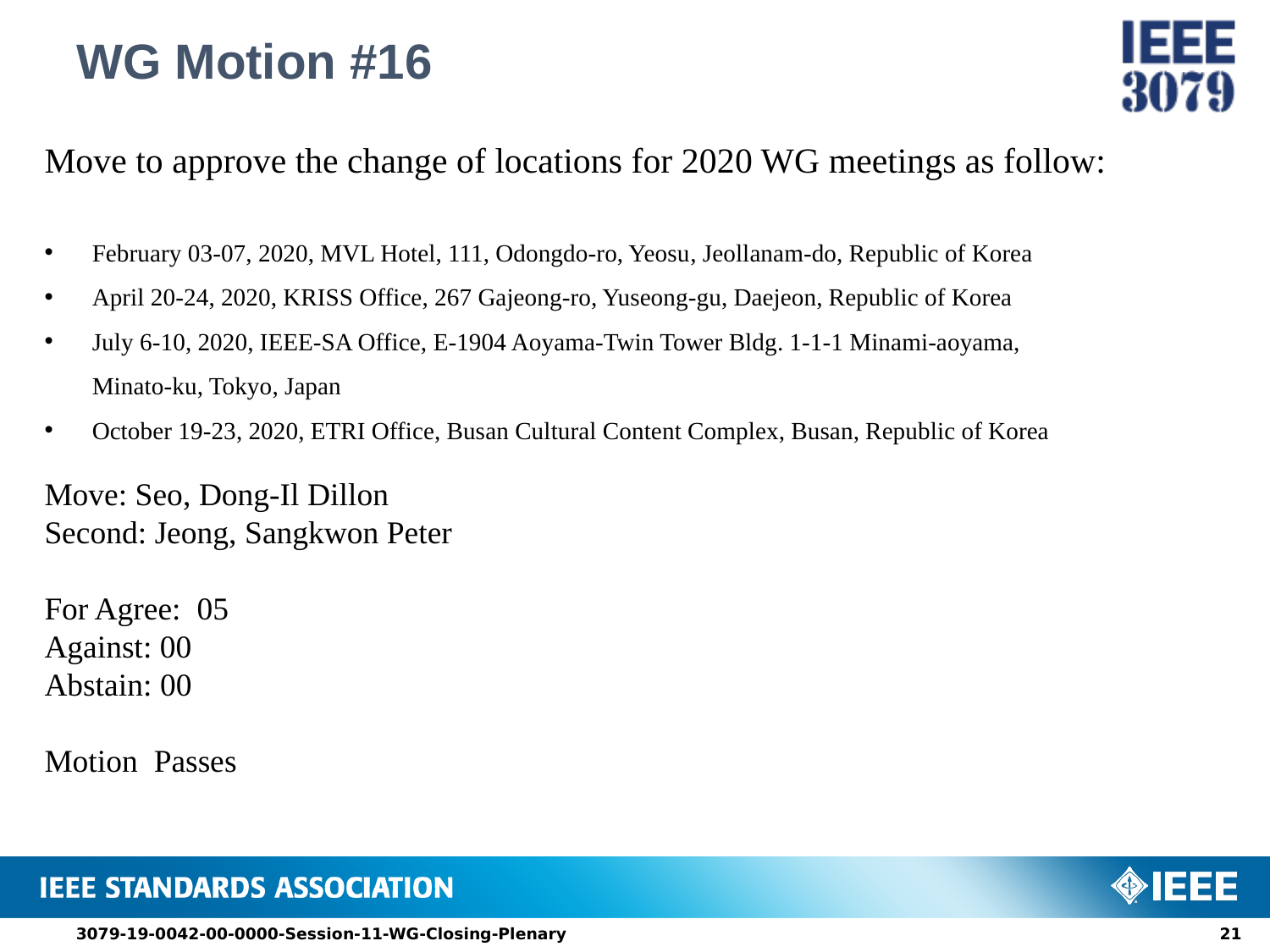

# WG Motion #16
Move to approve the change of locations for 2020 WG meetings as follow:

February 03-07, 2020, MVL Hotel, 111, Odongdo-ro, Yeosu, Jeollanam-do, Republic of Korea
April 20-24, 2020, KRISS Office, 267 Gajeong-ro, Yuseong-gu, Daejeon, Republic of Korea
July 6-10, 2020, IEEE-SA Office, E-1904 Aoyama-Twin Tower Bldg. 1-1-1 Minami-aoyama,
Minato-ku, Tokyo, Japan
October 19-23, 2020, ETRI Office, Busan Cultural Content Complex, Busan, Republic of Korea

Move: Seo, Dong-Il Dillon
Second: Jeong, Sangkwon Peter

For Agree:  05
Against: 00
Abstain: 00

Motion  Passes
3079-19-0042-00-0000-Session-11-WG-Closing-Plenary
21